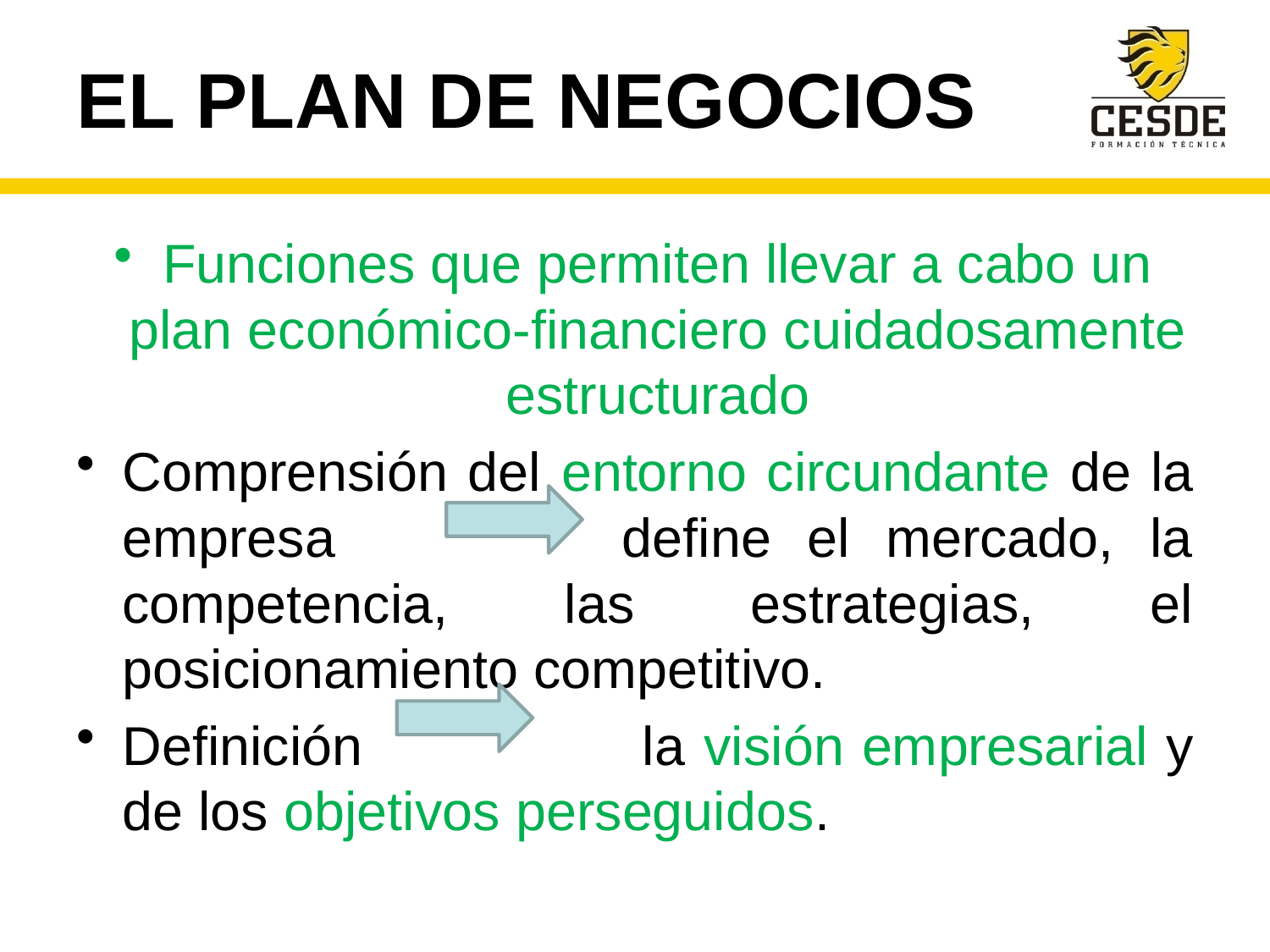

# EL PLAN DE NEGOCIOS
Funciones que permiten llevar a cabo un plan económico-financiero cuidadosamente estructurado
Comprensión del entorno circundante de la empresa        define el mercado, la competencia, las estrategias, el posicionamiento competitivo.
Definición                la visión empresarial y de los objetivos perseguidos.